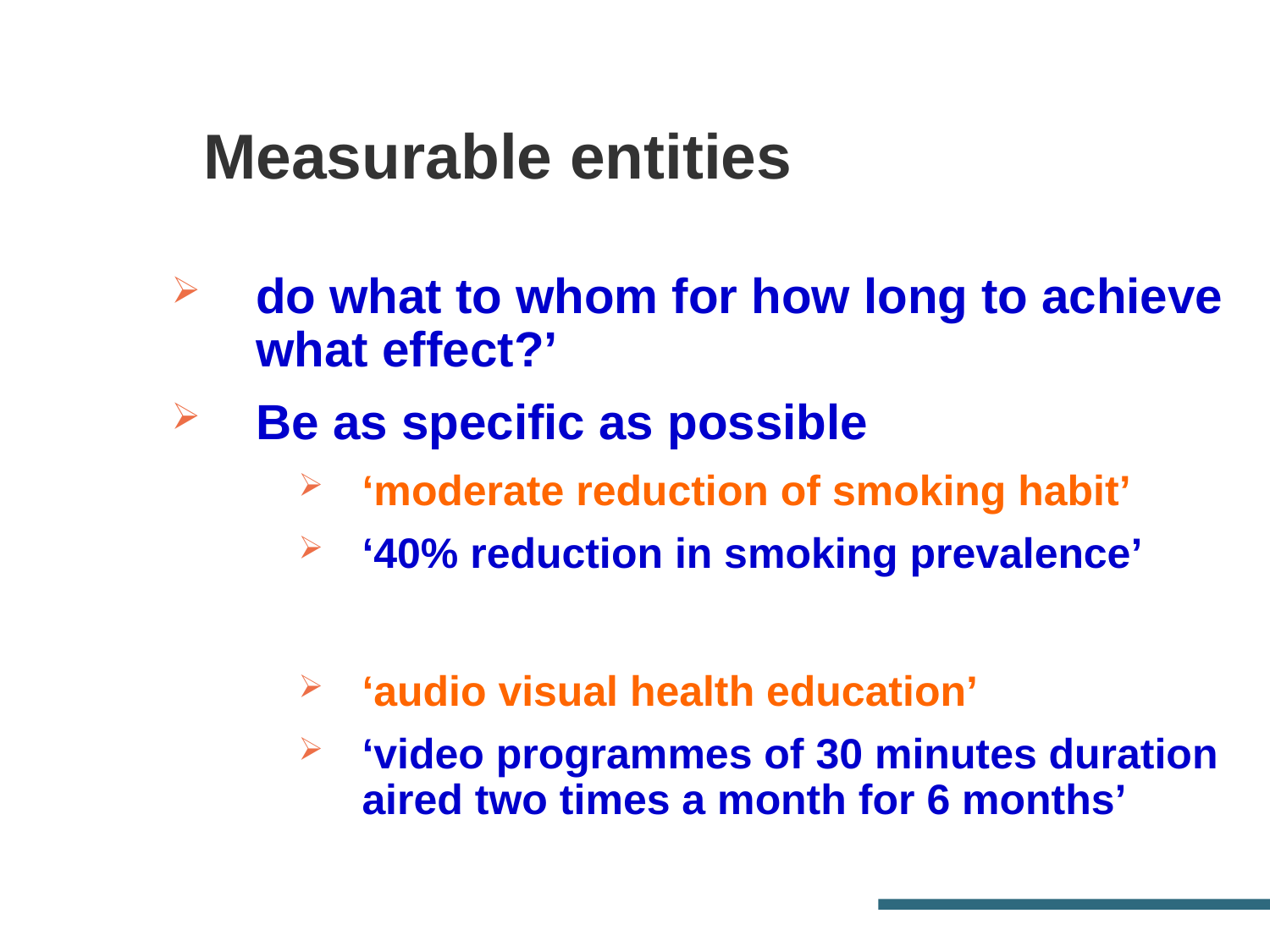

# Measurable entities
do what to whom for how long to achieve what effect?’
Be as specific as possible
‘moderate reduction of smoking habit’
‘40% reduction in smoking prevalence’

‘audio visual health education’
‘video programmes of 30 minutes duration aired two times a month for 6 months’